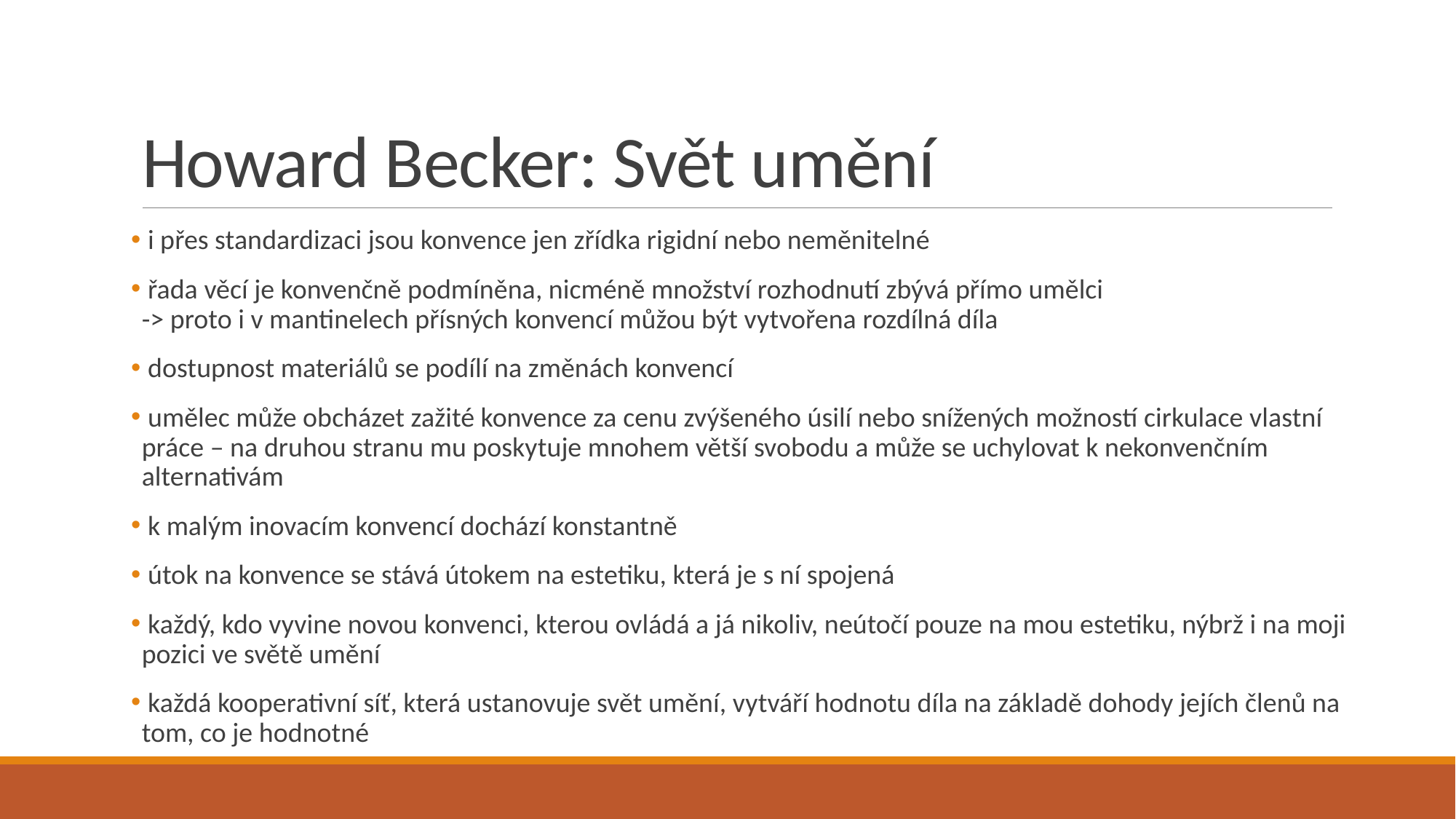

# Howard Becker: Svět umění
 i přes standardizaci jsou konvence jen zřídka rigidní nebo neměnitelné
 řada věcí je konvenčně podmíněna, nicméně množství rozhodnutí zbývá přímo umělci
-> proto i v mantinelech přísných konvencí můžou být vytvořena rozdílná díla
 dostupnost materiálů se podílí na změnách konvencí
 umělec může obcházet zažité konvence za cenu zvýšeného úsilí nebo snížených možností cirkulace vlastní práce – na druhou stranu mu poskytuje mnohem větší svobodu a může se uchylovat k nekonvenčním alternativám
 k malým inovacím konvencí dochází konstantně
 útok na konvence se stává útokem na estetiku, která je s ní spojená
 každý, kdo vyvine novou konvenci, kterou ovládá a já nikoliv, neútočí pouze na mou estetiku, nýbrž i na moji pozici ve světě umění
 každá kooperativní síť, která ustanovuje svět umění, vytváří hodnotu díla na základě dohody jejích členů na tom, co je hodnotné